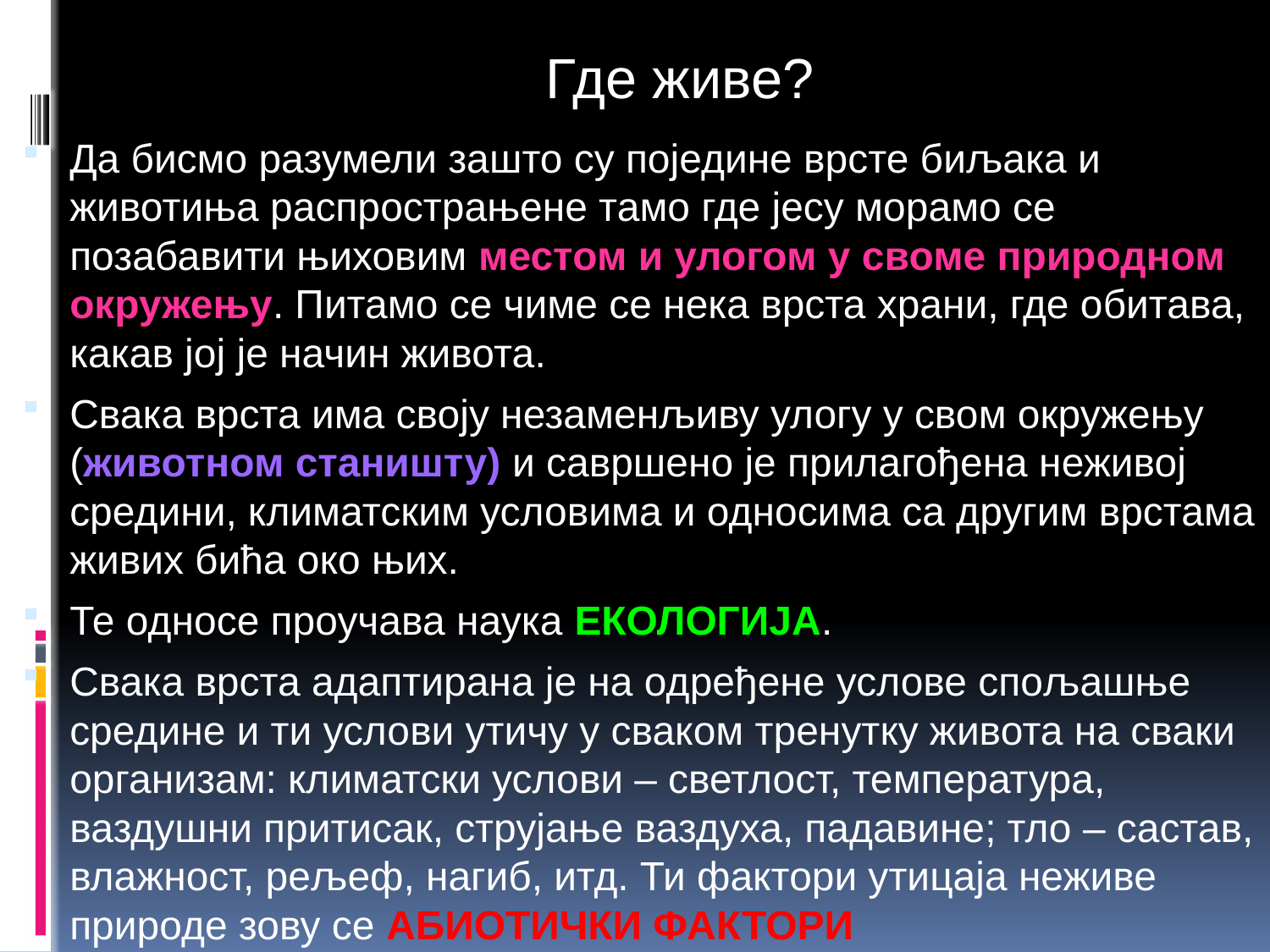

Где живе?
Да бисмо разумели зашто су поједине врсте биљака и животиња распрострањене тамо где јесу морамо се позабавити њиховим местом и улогом у своме природном окружењу. Питамо се чиме се нека врста храни, где обитава, какав јој је начин живота.
Свака врста има своју незаменљиву улогу у свом окружењу (животном станишту) и савршено је прилагођена неживој средини, климатским условима и односима са другим врстама живих бића око њих.
Те односе проучава наука ЕКОЛОГИЈА.
Свака врста адаптирана је на одређене услове спољашње средине и ти услови утичу у сваком тренутку живота на сваки организам: климатски услови – светлост, температура, ваздушни притисак, струјање ваздуха, падавине; тло – састав, влажност, рељеф, нагиб, итд. Ти фактори утицаја неживе природе зову се АБИОТИЧКИ ФАКТОРИ